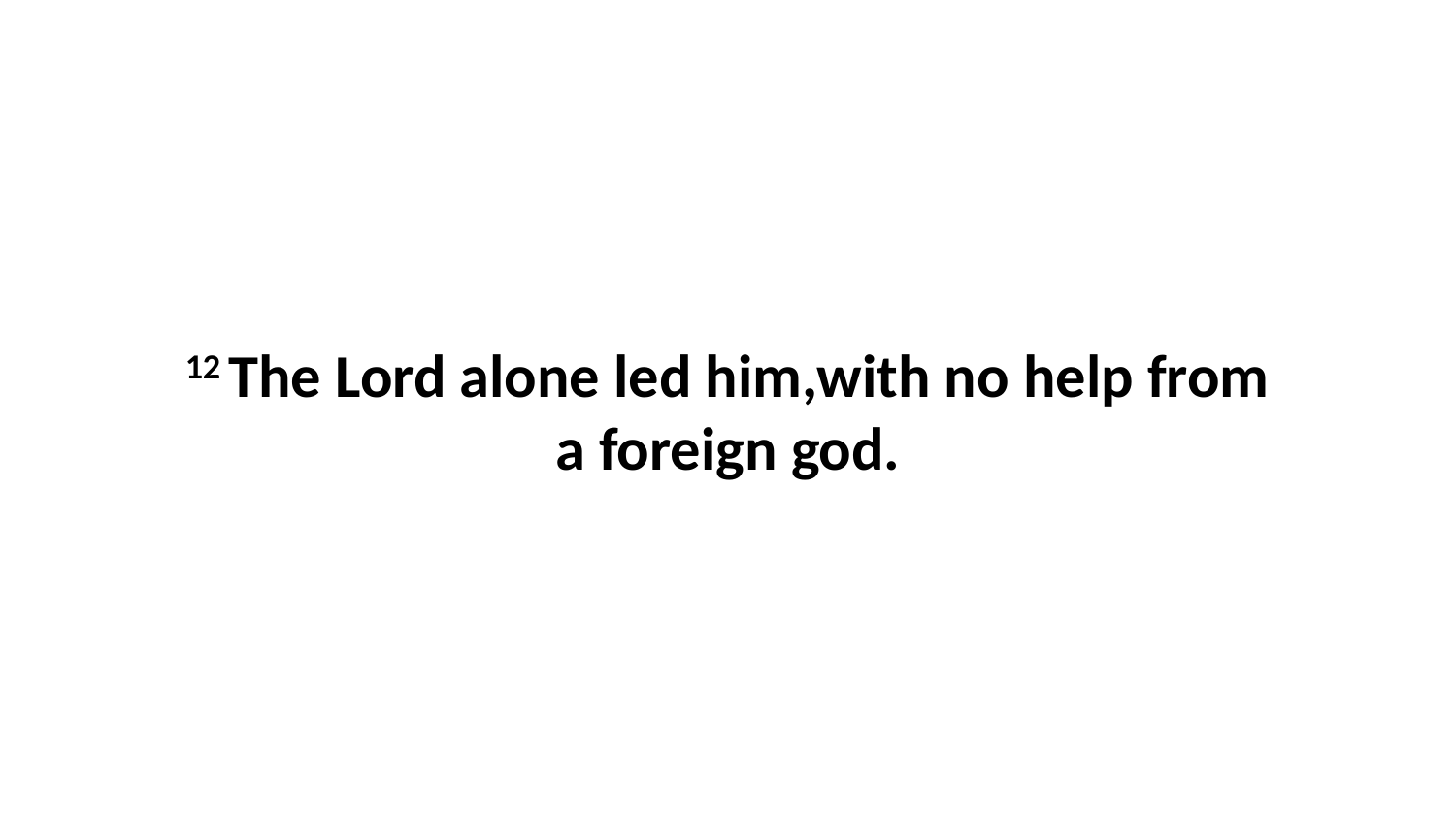

12 The Lord alone led him,with no help from a foreign god.